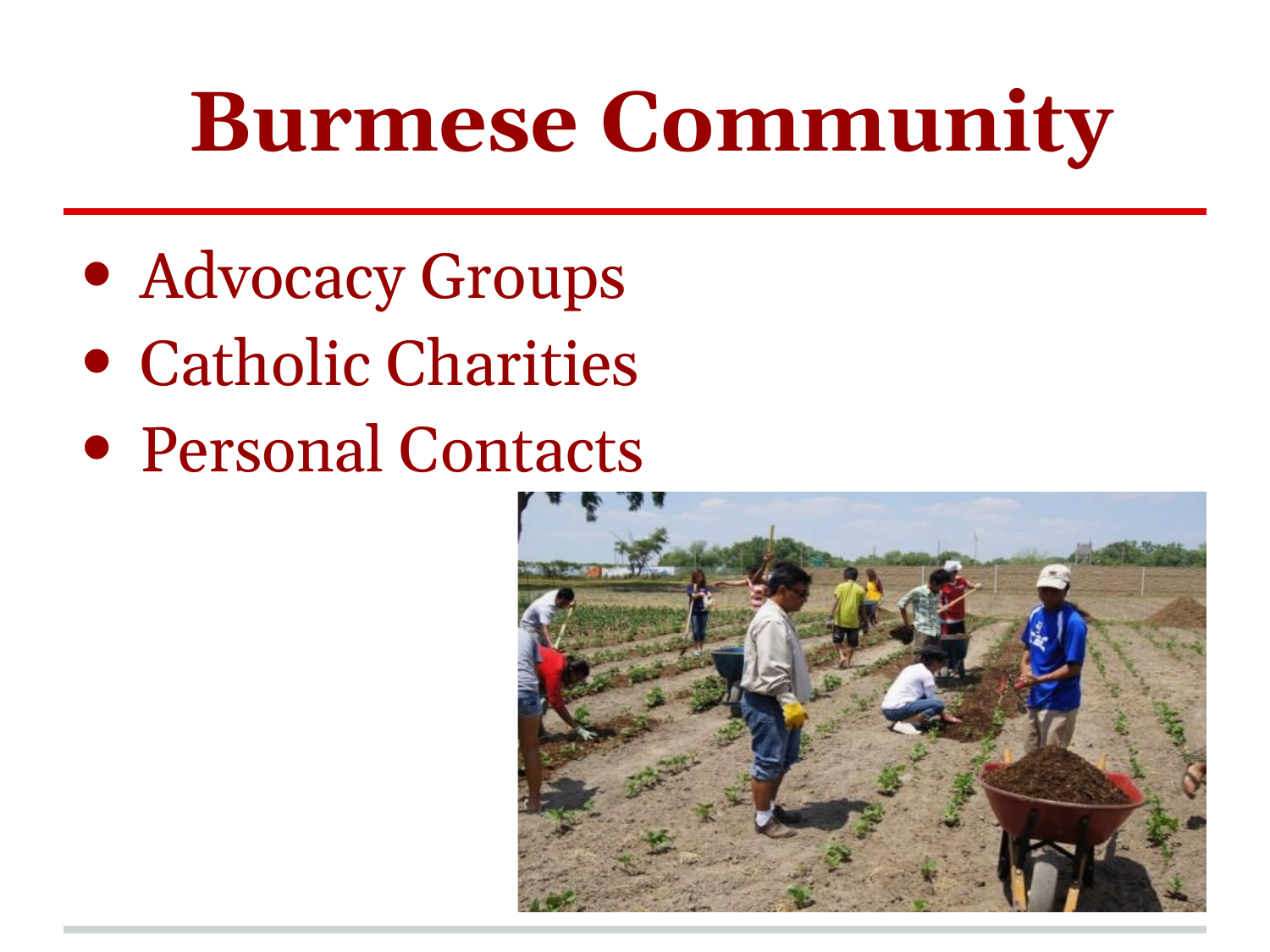

# Burmese Community
Advocacy Groups
Catholic Charities
Personal Contacts